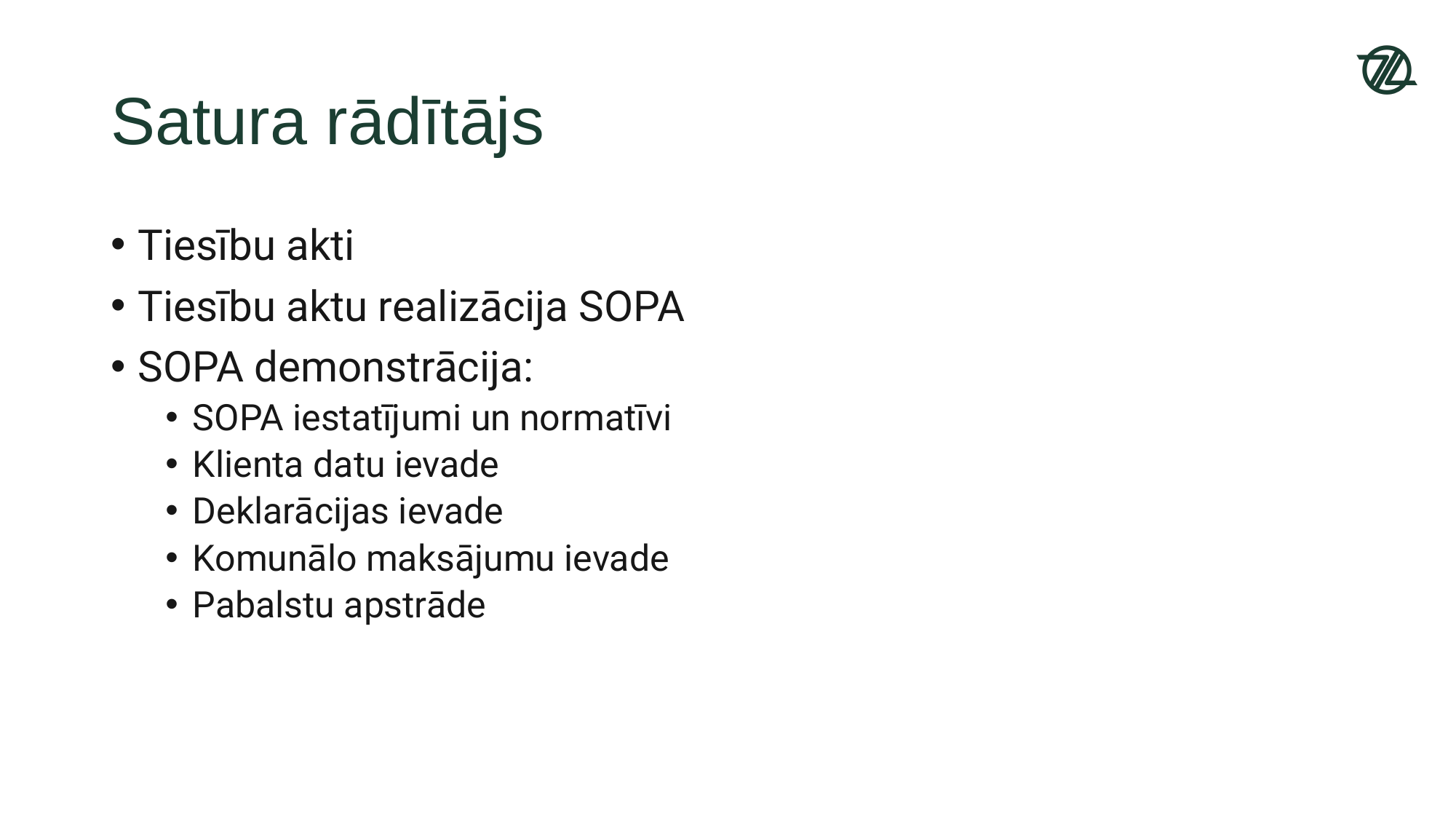

# Satura rādītājs
Tiesību akti
Tiesību aktu realizācija SOPA
SOPA demonstrācija:
SOPA iestatījumi un normatīvi
Klienta datu ievade
Deklarācijas ievade
Komunālo maksājumu ievade
Pabalstu apstrāde